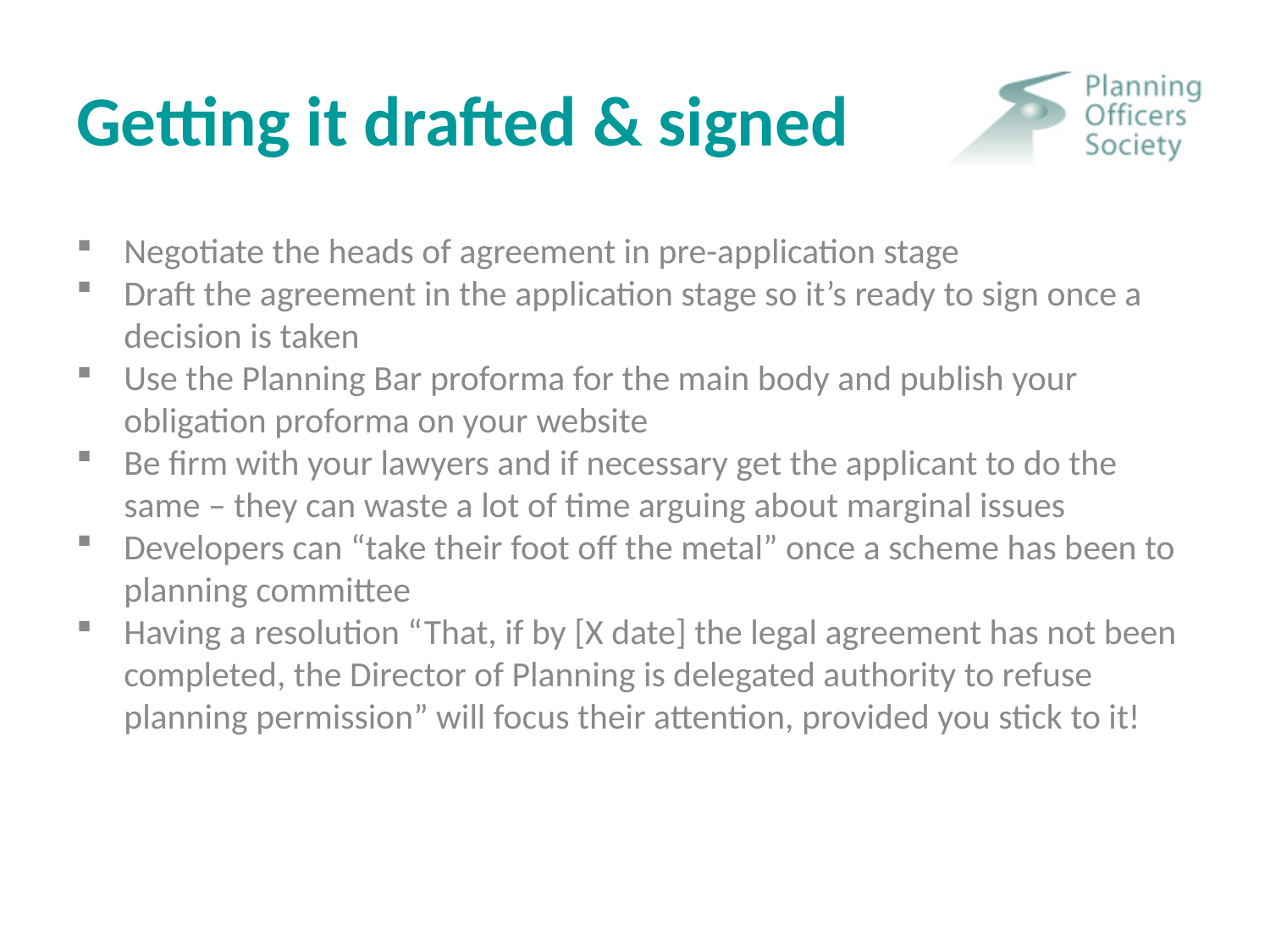

# Getting it drafted & signed
Negotiate the heads of agreement in pre-application stage
Draft the agreement in the application stage so it’s ready to sign once a decision is taken
Use the Planning Bar proforma for the main body and publish your obligation proforma on your website
Be firm with your lawyers and if necessary get the applicant to do the same – they can waste a lot of time arguing about marginal issues
Developers can “take their foot off the metal” once a scheme has been to planning committee
Having a resolution “That, if by [X date] the legal agreement has not been completed, the Director of Planning is delegated authority to refuse planning permission” will focus their attention, provided you stick to it!